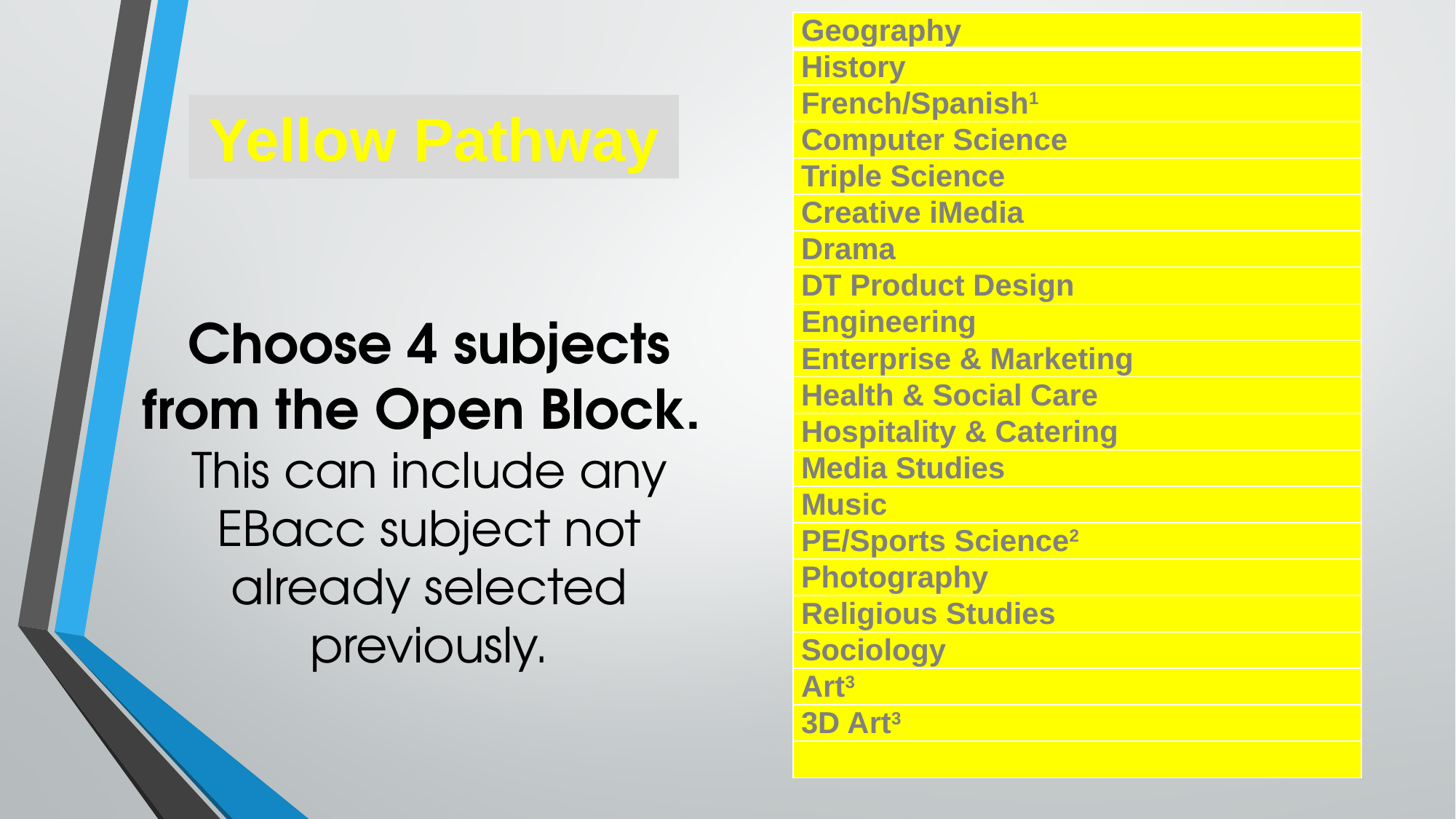

| Geography |
| --- |
| History |
| French/Spanish1 |
| Computer Science |
| Triple Science |
| Creative iMedia |
| Drama |
| DT Product Design |
| Engineering |
| Enterprise & Marketing |
| Health & Social Care |
| Hospitality & Catering |
| Media Studies |
| Music |
| PE/Sports Science2 |
| Photography |
| Religious Studies |
| Sociology |
| Art3 |
| 3D Art3 |
|  |
Yellow Pathway
Choose 4 subjects from the Open Block.
This can include any EBacc subject not already selected previously.